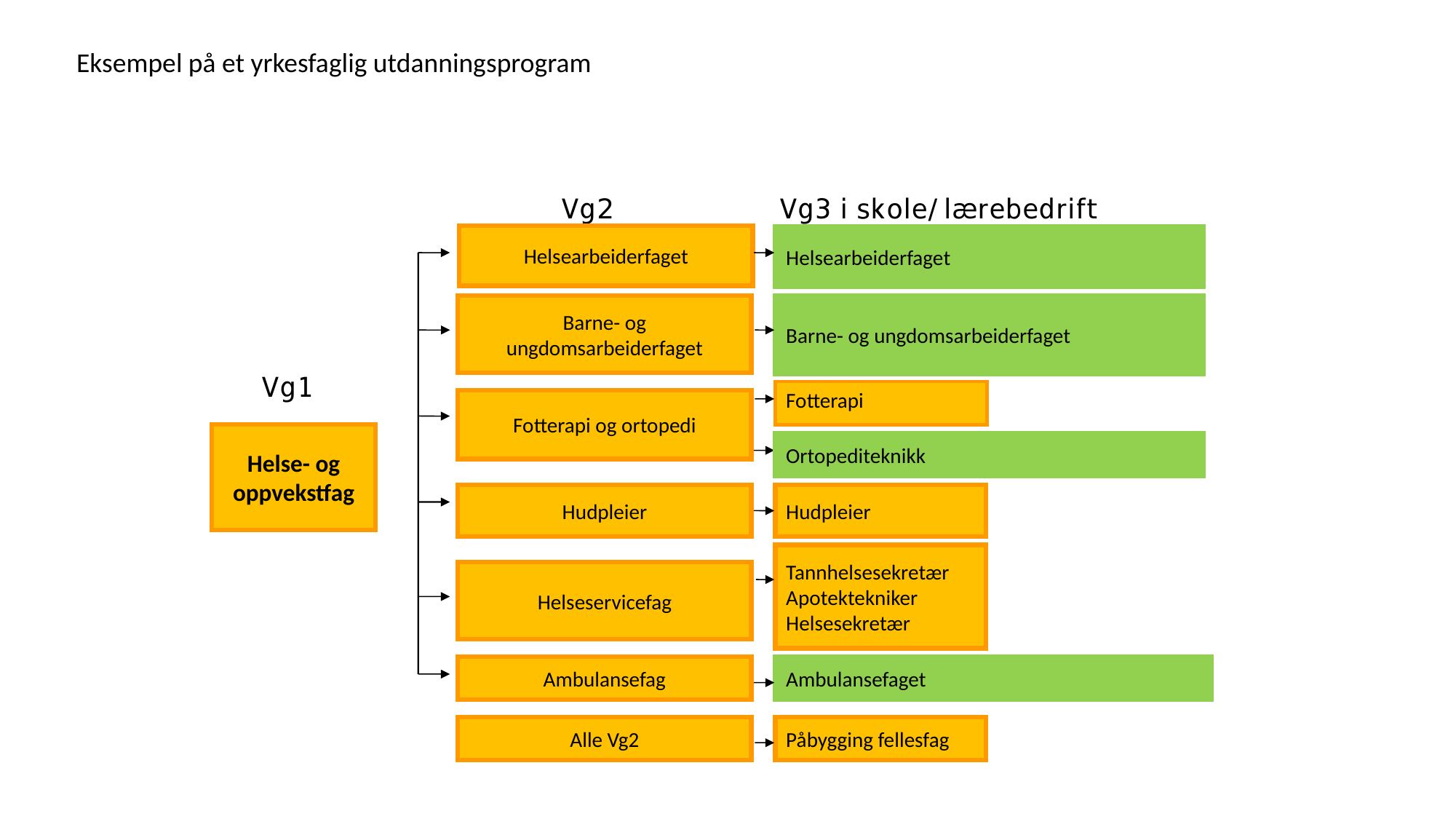

Eksempel på et yrkesfaglig utdanningsprogram
  	Vg2		Vg3 i skole/lærebedrift
Helsearbeiderfaget
Helsearbeiderfaget

Barne- og ungdomsarbeiderfaget
Barne- og ungdomsarbeiderfaget

Vg1
Fotterapi
Fotterapi og ortopedi

Helse- og oppvekstfag
Ortopediteknikk

Hudpleier
Hudpleier

Tannhelsesekretær Apotektekniker
Helsesekretær
Helseservicefag

Ambulansefag
Ambulansefaget

Alle Vg2
Påbygging fellesfag